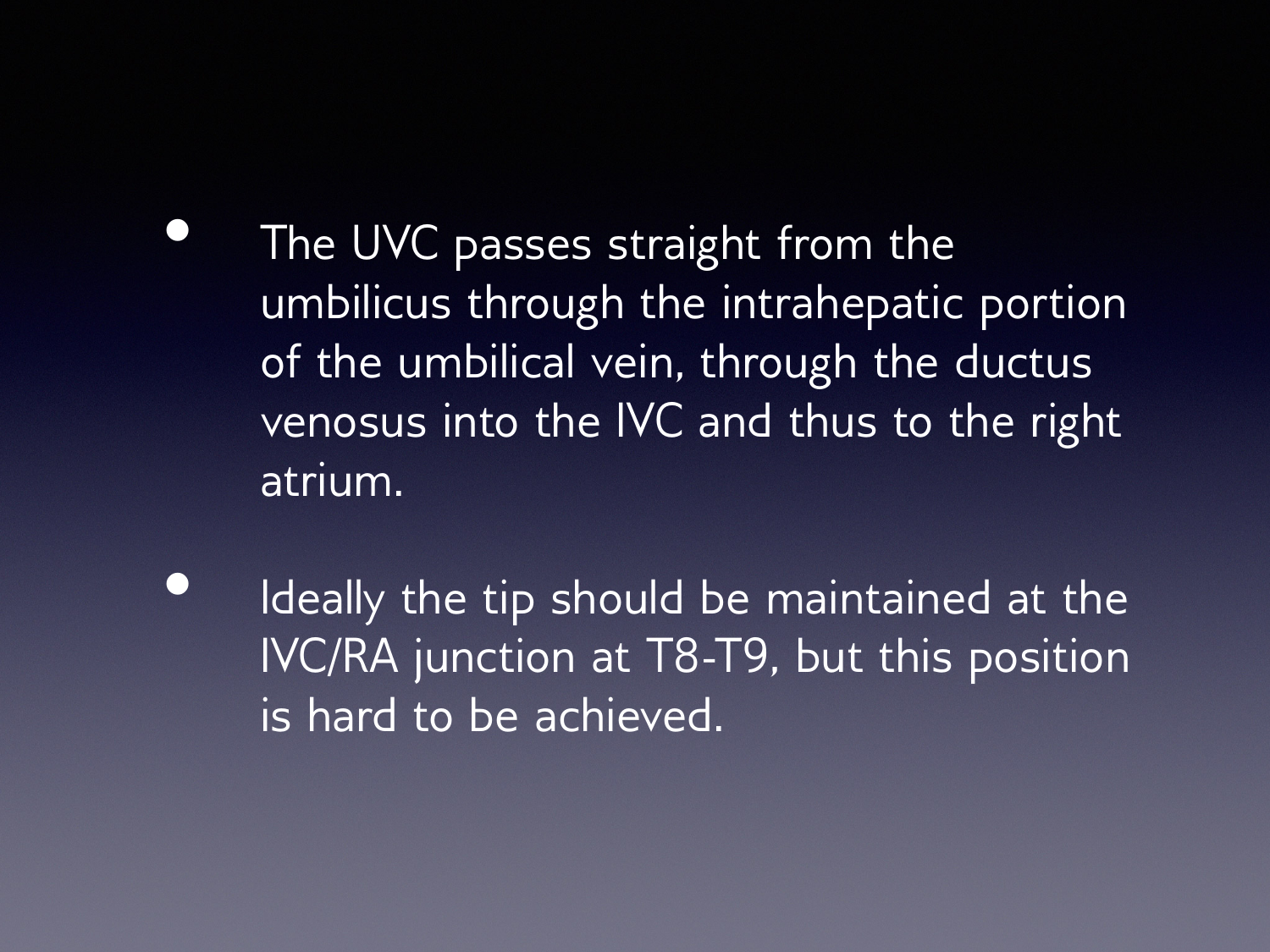

The UVC passes straight from the umbilicus through the intrahepatic portion of the umbilical vein, through the ductus venosus into the IVC and thus to the right atrium.
Ideally the tip should be maintained at the IVC/RA junction at T8-T9, but this position is hard to be achieved.